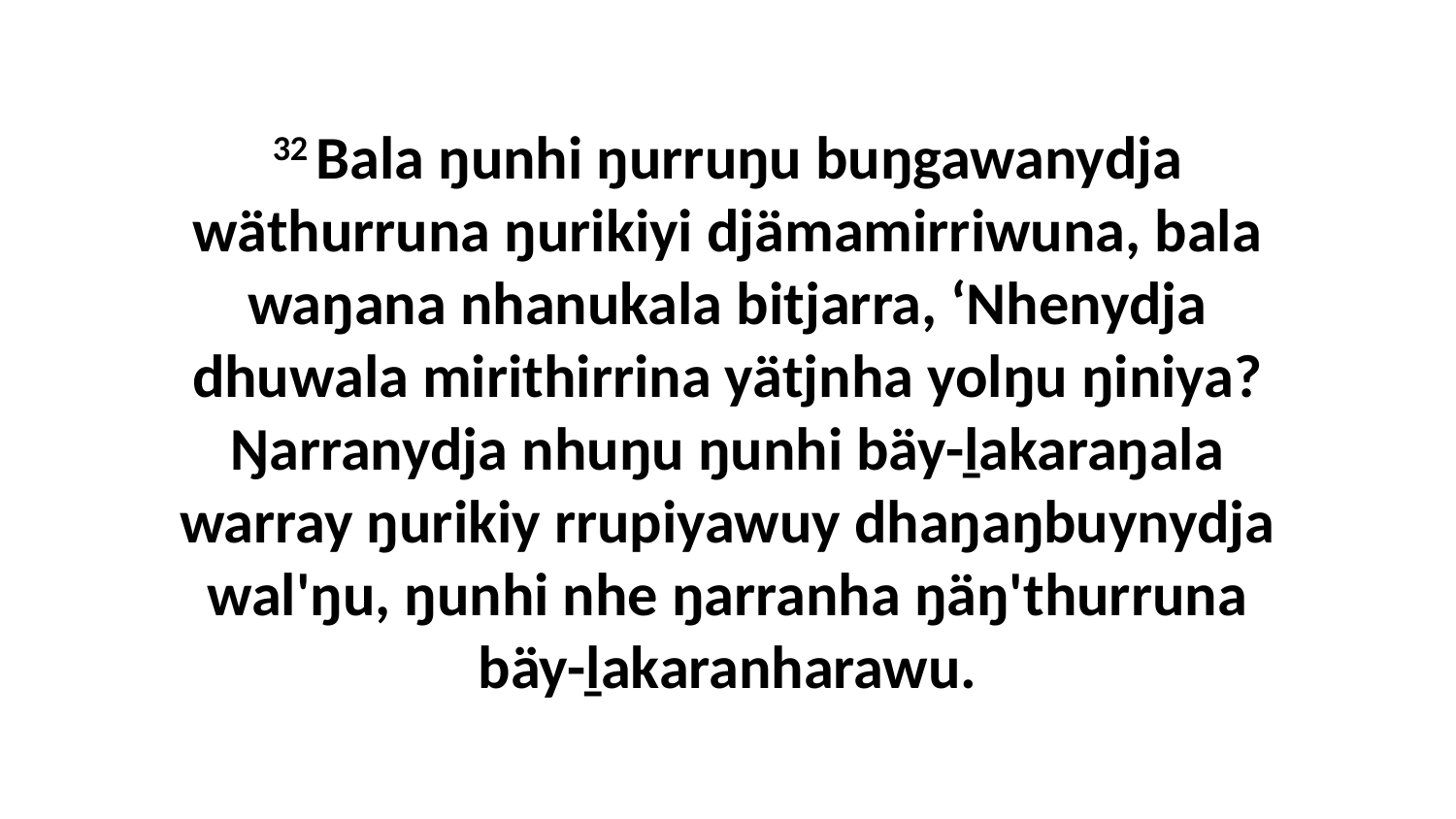

32 Bala ŋunhi ŋurruŋu buŋgawanydja wäthurruna ŋurikiyi djämamirriwuna, bala waŋana nhanukala bitjarra, ‘Nhenydja dhuwala mirithirrina yätjnha yolŋu ŋiniya? Ŋarranydja nhuŋu ŋunhi bäy-ḻakaraŋala warray ŋurikiy rrupiyawuy dhaŋaŋbuynydja wal'ŋu, ŋunhi nhe ŋarranha ŋäŋ'thurruna bäy-ḻakaranharawu.